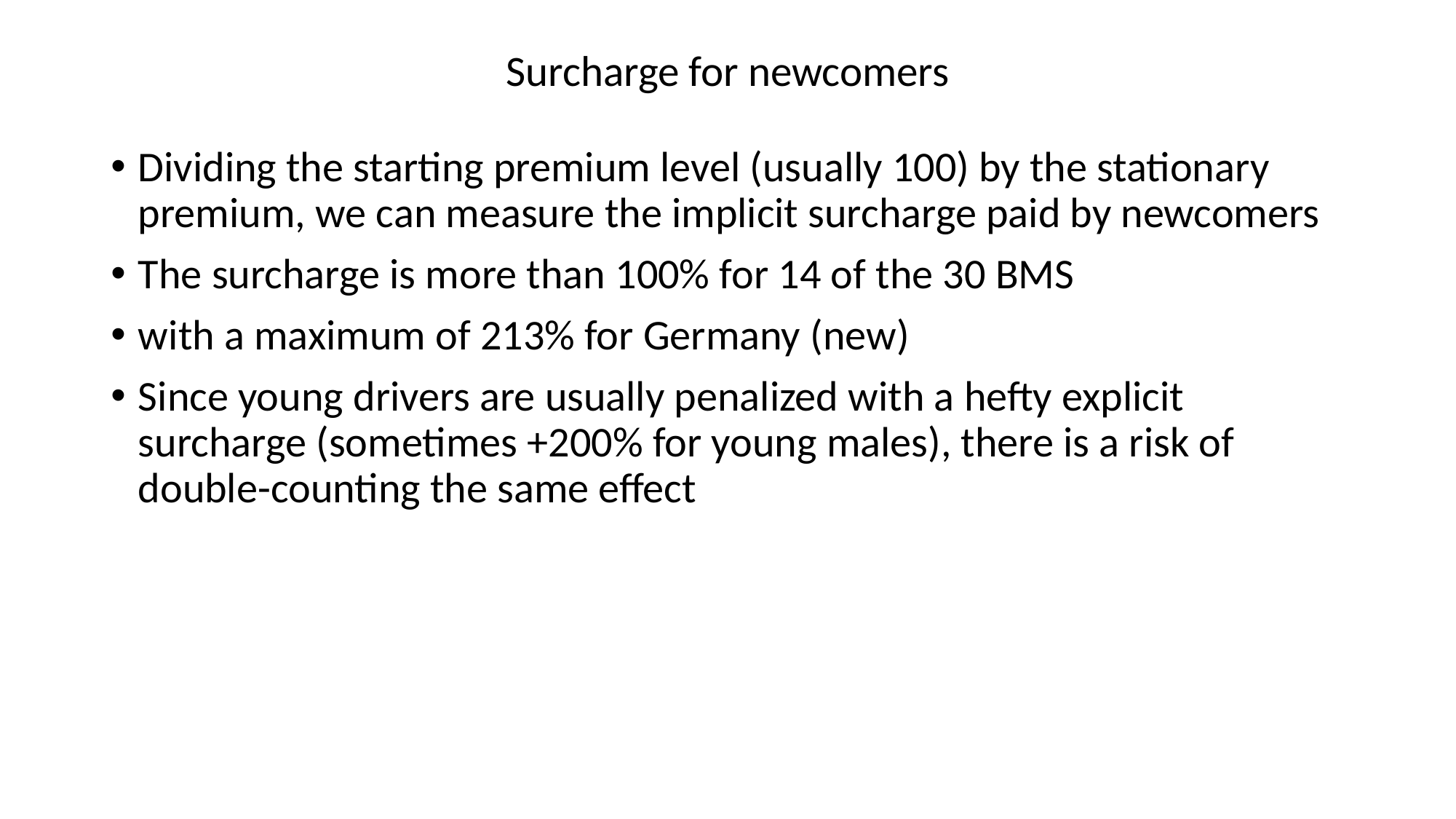

# Surcharge for newcomers
Dividing the starting premium level (usually 100) by the stationary premium, we can measure the implicit surcharge paid by newcomers
The surcharge is more than 100% for 14 of the 30 BMS
with a maximum of 213% for Germany (new)
Since young drivers are usually penalized with a hefty explicit surcharge (sometimes +200% for young males), there is a risk of double-counting the same effect